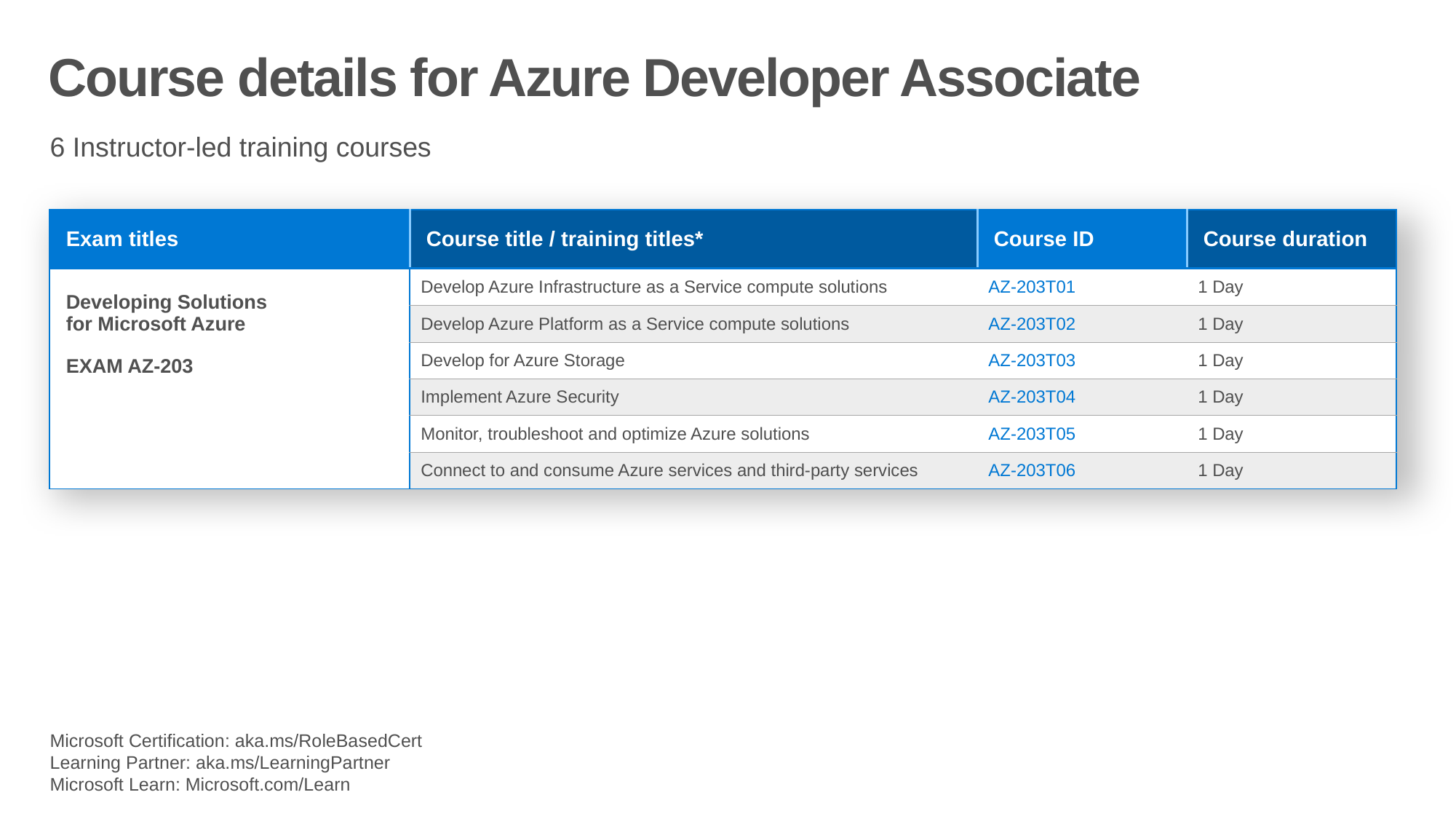

# Course details for Azure Developer Associate
6 Instructor-led training courses
| Exam titles | Course title / training titles\* | Course ID | Course duration |
| --- | --- | --- | --- |
| Developing Solutions for Microsoft Azure EXAM AZ-203 | Develop Azure Infrastructure as a Service compute solutions | AZ-203T01 | 1 Day |
|  | Develop Azure Platform as a Service compute solutions | AZ-203T02 | 1 Day |
|  | Develop for Azure Storage | AZ-203T03 | 1 Day |
|  | Implement Azure Security | AZ-203T04 | 1 Day |
|  | Monitor, troubleshoot and optimize Azure solutions | AZ-203T05 | 1 Day |
|  | Connect to and consume Azure services and third-party services | AZ-203T06 | 1 Day |
Microsoft Certification: aka.ms/RoleBasedCert
Learning Partner: aka.ms/LearningPartner
Microsoft Learn: Microsoft.com/Learn
AZ-203, the new consolidated exam, pulls approximately 70% of its objectives from AZ-200 and 30% from AZ-201. Because the new exam is simply a refinement of the two original developer exams, it will not go through beta when it launches, and anyone who takes it will be scored immediately.
What was removed?
Select the appropriate cloud technology solution (AZ-200 FG 1)
Design and develop applications that use media services (AZ-200 objective 3.8)
Develop for asynchronous processing (AZ-201 objective 1.1)
Develop long-running tasks (AZ-201 objective 1.3)
Implement distributed transactions (AZ-201 objective 1.4)
Develop Azure Cognitive Services, Bot, and IoT solutions (AZ-201 FG 3)